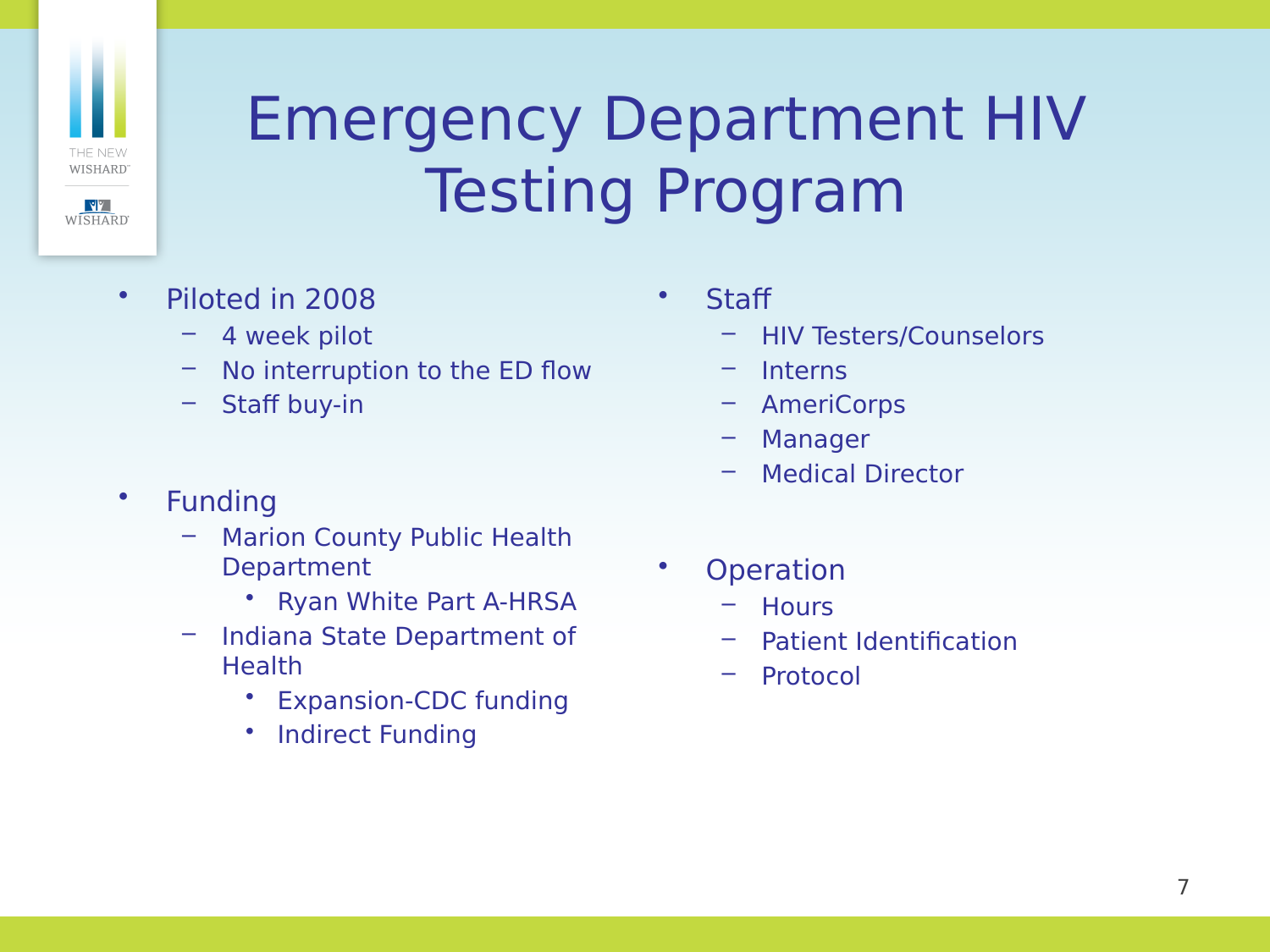

# Emergency Department HIV Testing Program
Piloted in 2008
4 week pilot
No interruption to the ED flow
Staff buy-in

Funding
Marion County Public Health Department
Ryan White Part A-HRSA
Indiana State Department of Health
Expansion-CDC funding
Indirect Funding

Staff
HIV Testers/Counselors
Interns
AmeriCorps
Manager
Medical Director

Operation
Hours
Patient Identification
Protocol

7